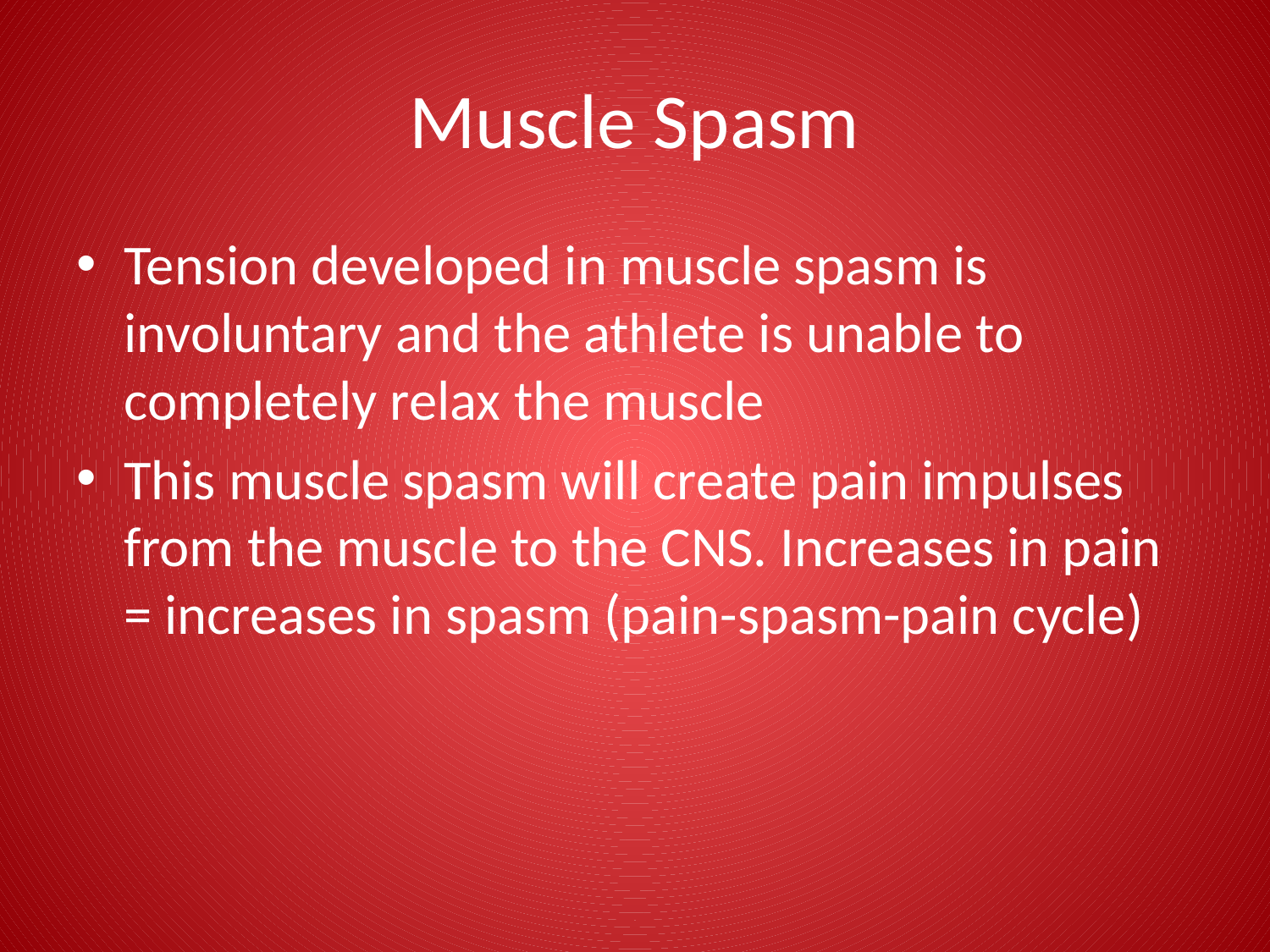

# Muscle Spasm
Tension developed in muscle spasm is involuntary and the athlete is unable to completely relax the muscle
This muscle spasm will create pain impulses from the muscle to the CNS. Increases in pain = increases in spasm (pain-spasm-pain cycle)